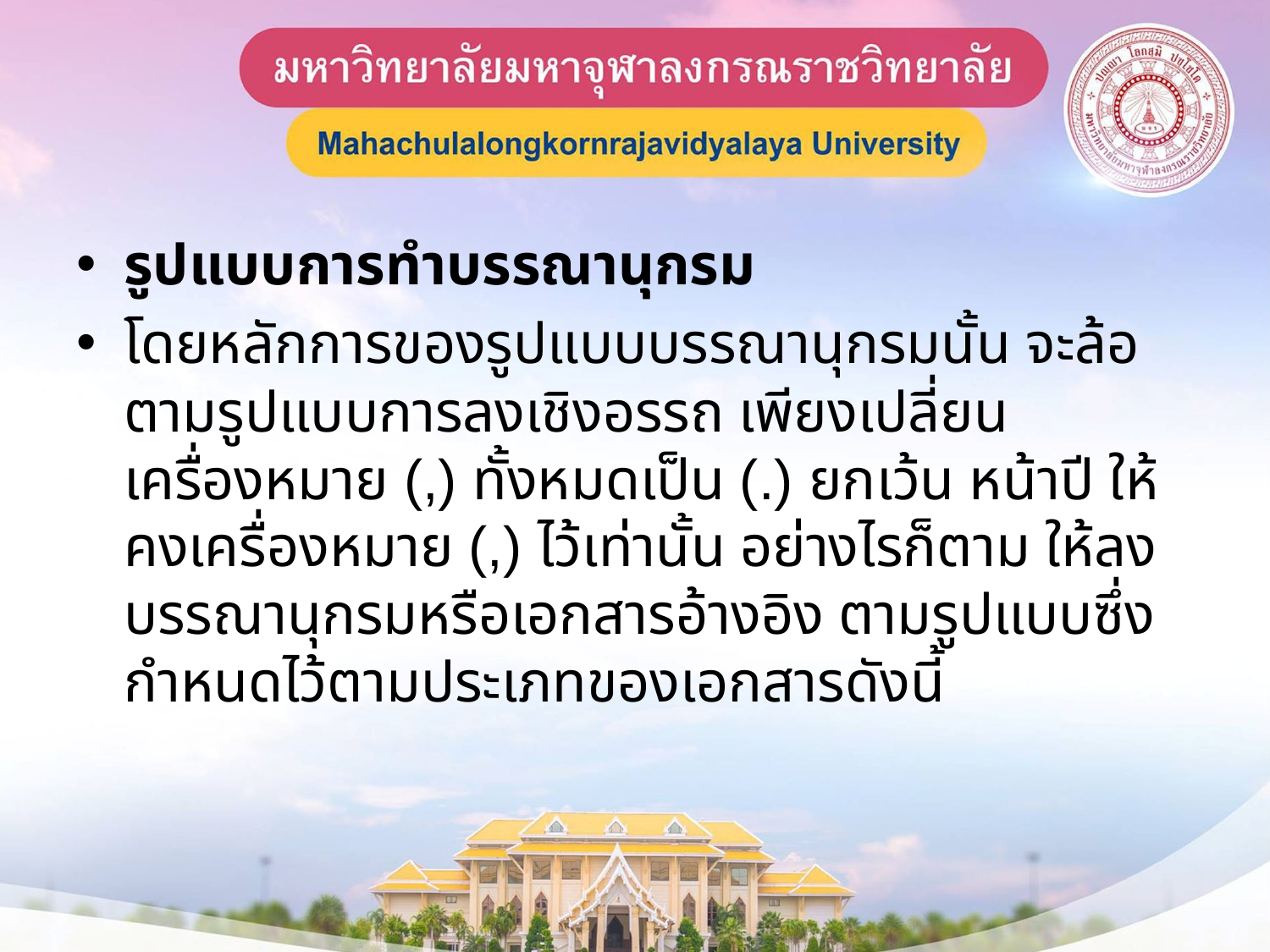

#
รูปแบบการทำบรรณานุกรม
โดยหลักการของรูปแบบบรรณานุกรมนั้น จะล้อตามรูปแบบการลงเชิงอรรถ เพียงเปลี่ยนเครื่องหมาย (,) ทั้งหมดเป็น (.) ยกเว้น หน้าปี ให้คงเครื่องหมาย (,) ไว้เท่านั้น อย่างไรก็ตาม ให้ลงบรรณานุกรมหรือเอกสารอ้างอิง ตามรูปแบบซึ่งกำหนดไว้ตามประเภทของเอกสารดังนี้